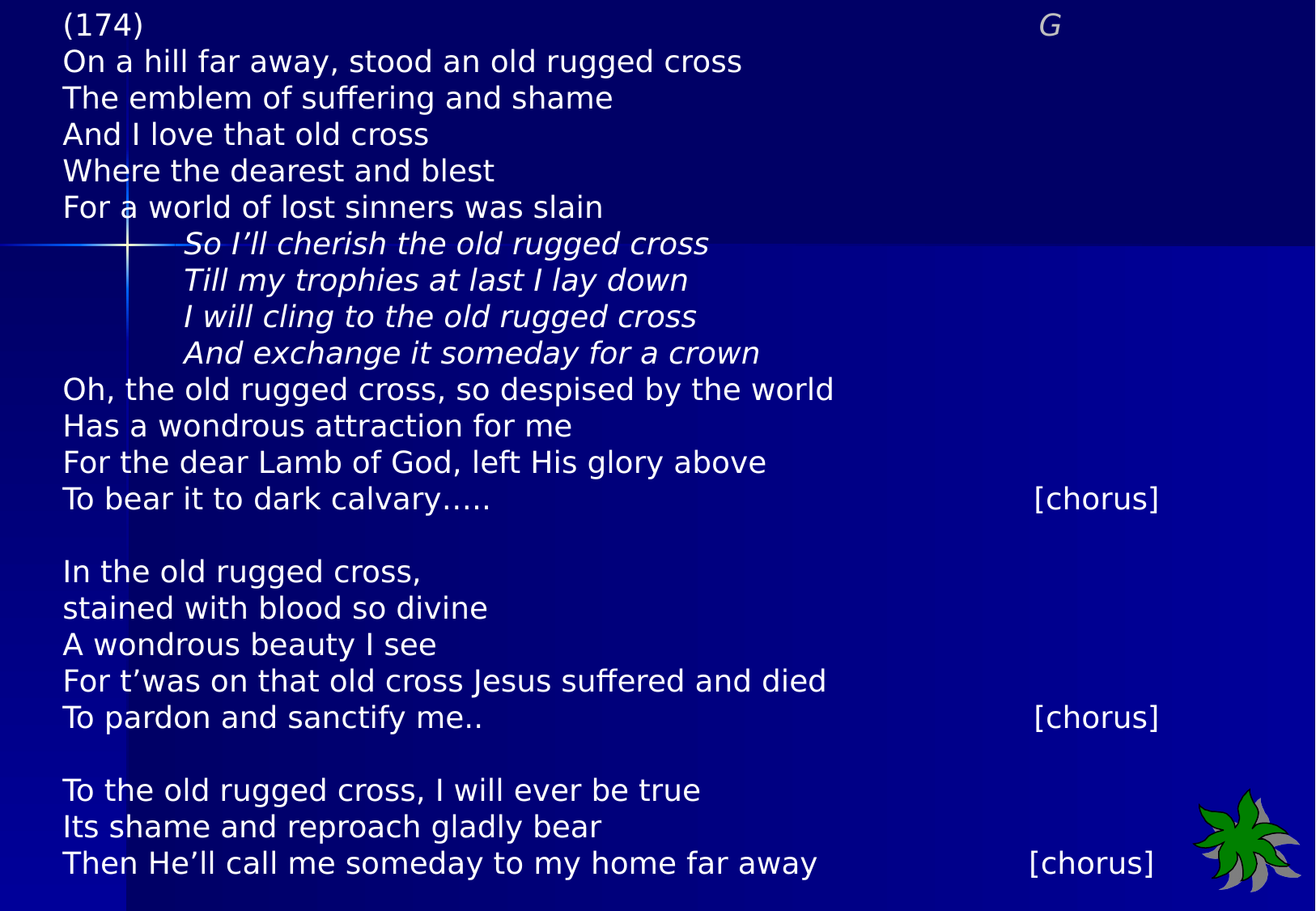

(174)	                                                                                        G
On a hill far away, stood an old rugged cross
The emblem of suffering and shame
And I love that old cross
Where the dearest and blest
For a world of lost sinners was slain
	So I’ll cherish the old rugged cross
	Till my trophies at last I lay down
 	I will cling to the old rugged cross
 	And exchange it someday for a crown
Oh, the old rugged cross, so despised by the world
Has a wondrous attraction for me
For the dear Lamb of God, left His glory above
To bear it to dark calvary…..					[chorus]

In the old rugged cross,
stained with blood so divine
A wondrous beauty I see
For t’was on that old cross Jesus suffered and died
To pardon and sanctify me..   					[chorus]
To the old rugged cross, I will ever be true
Its shame and reproach gladly bear
Then He’ll call me someday to my home far away	            [chorus]